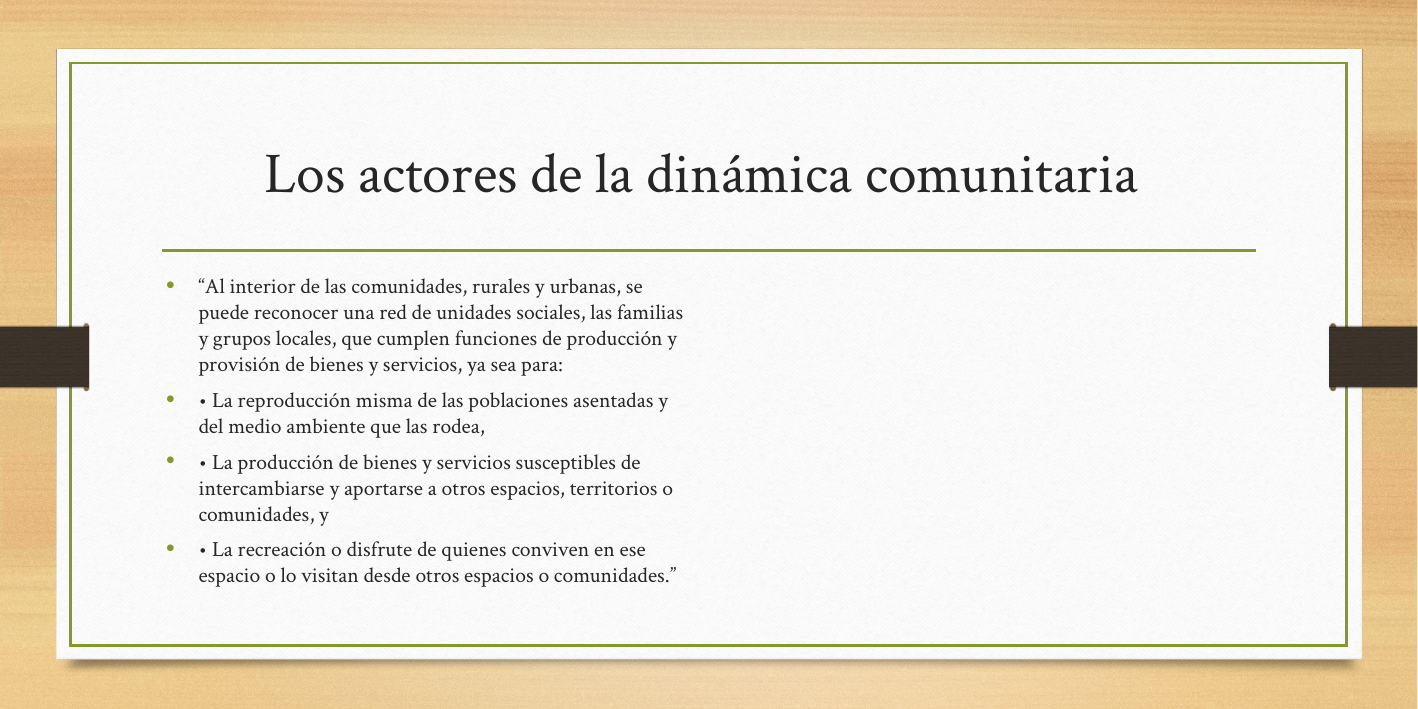

# Los actores de la dinámica comunitaria
“Al interior de las comunidades, rurales y urbanas, se puede reconocer una red de unidades sociales, las familias y grupos locales, que cumplen funciones de producción y provisión de bienes y servicios, ya sea para:
• La reproducción misma de las poblaciones asentadas y del medio ambiente que las rodea,
• La producción de bienes y servicios susceptibles de intercambiarse y aportarse a otros espacios, territorios o comunidades, y
• La recreación o disfrute de quienes conviven en ese espacio o lo visitan desde otros espacios o comunidades.”